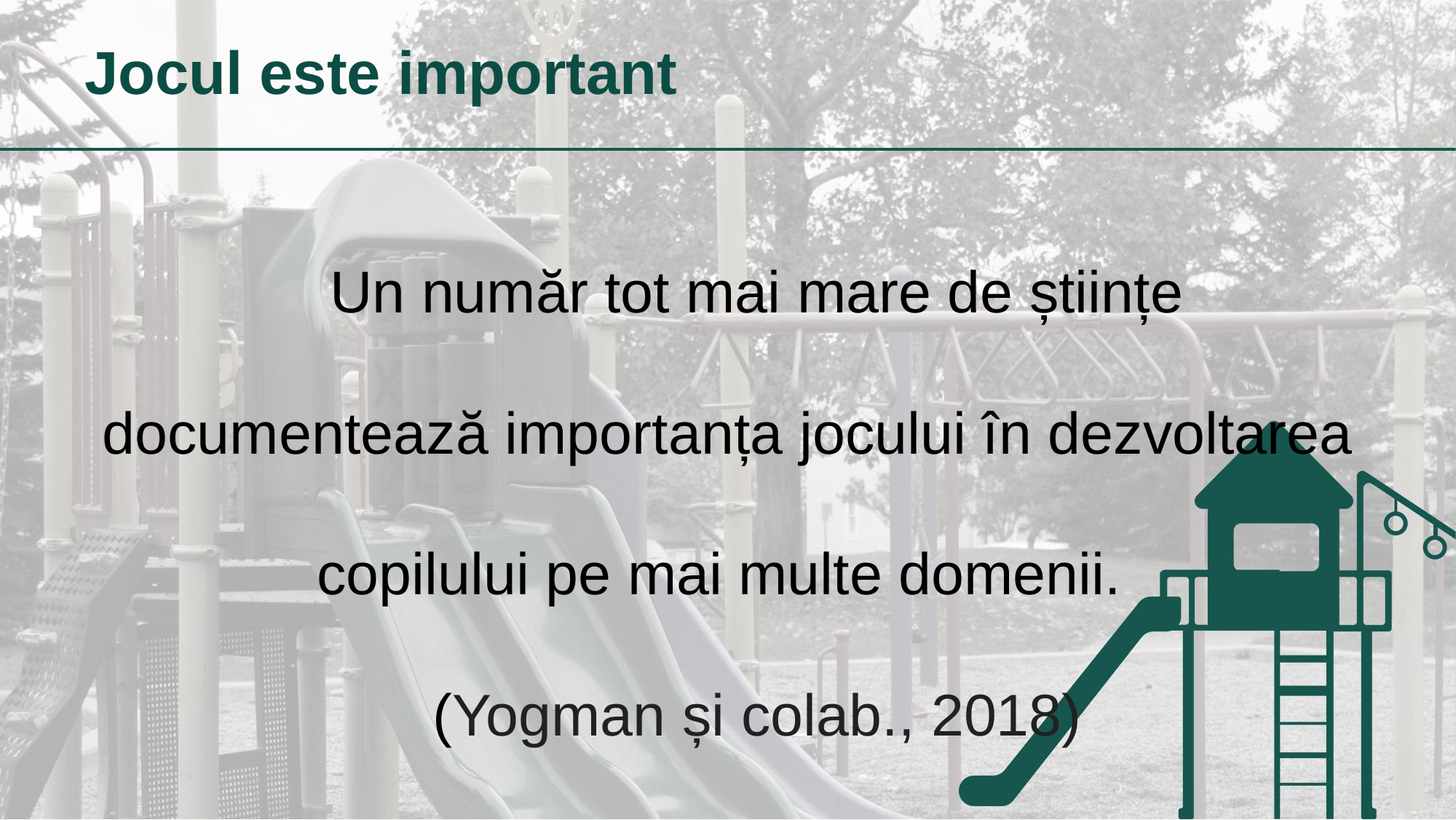

# Jocul este important
Un număr tot mai mare de științe documentează importanța jocului în dezvoltarea copilului pe mai multe domenii.
(Yogman și colab., 2018)